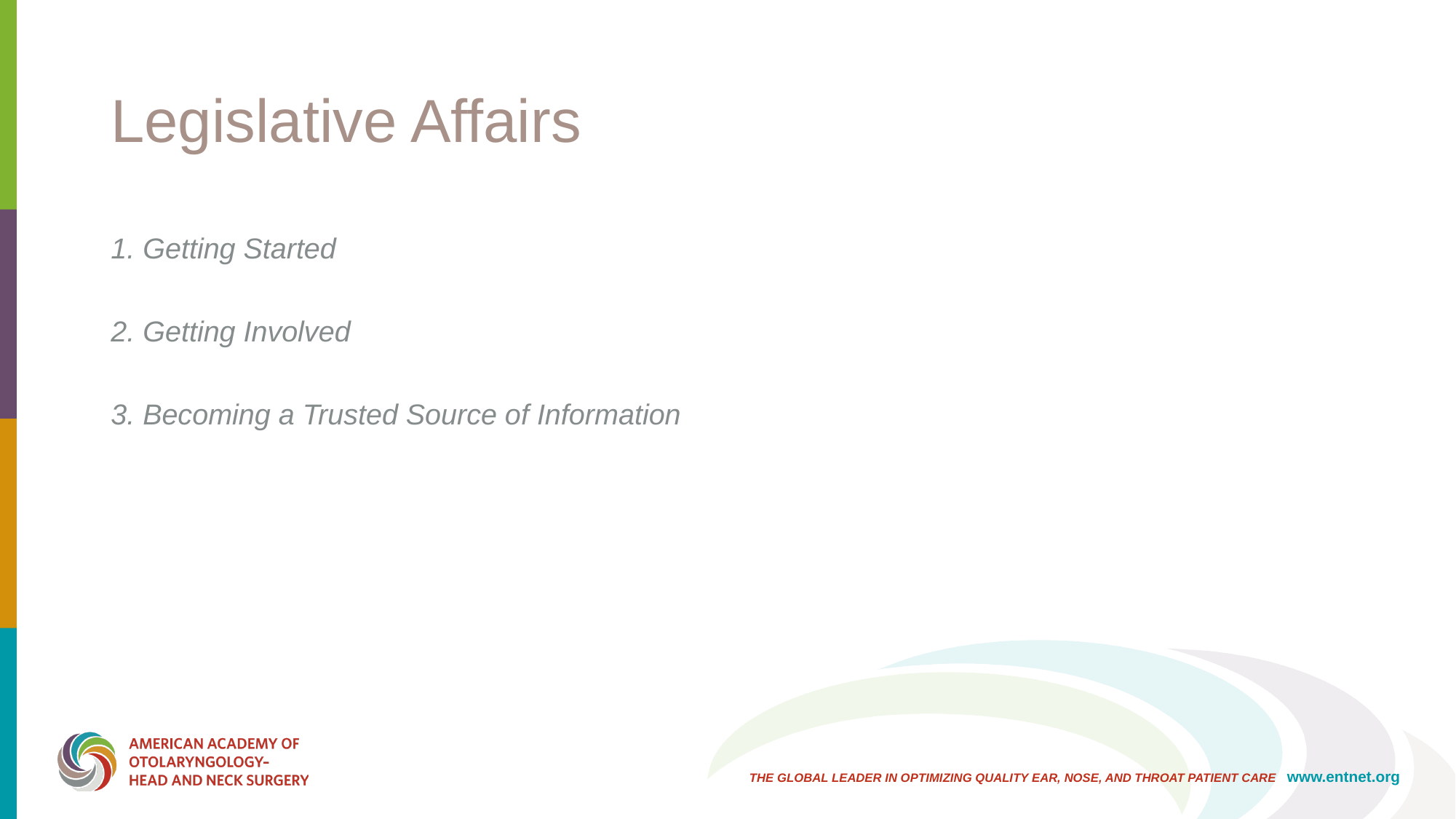

# Legislative Affairs
1. Getting Started

2. Getting Involved

3. Becoming a Trusted Source of Information